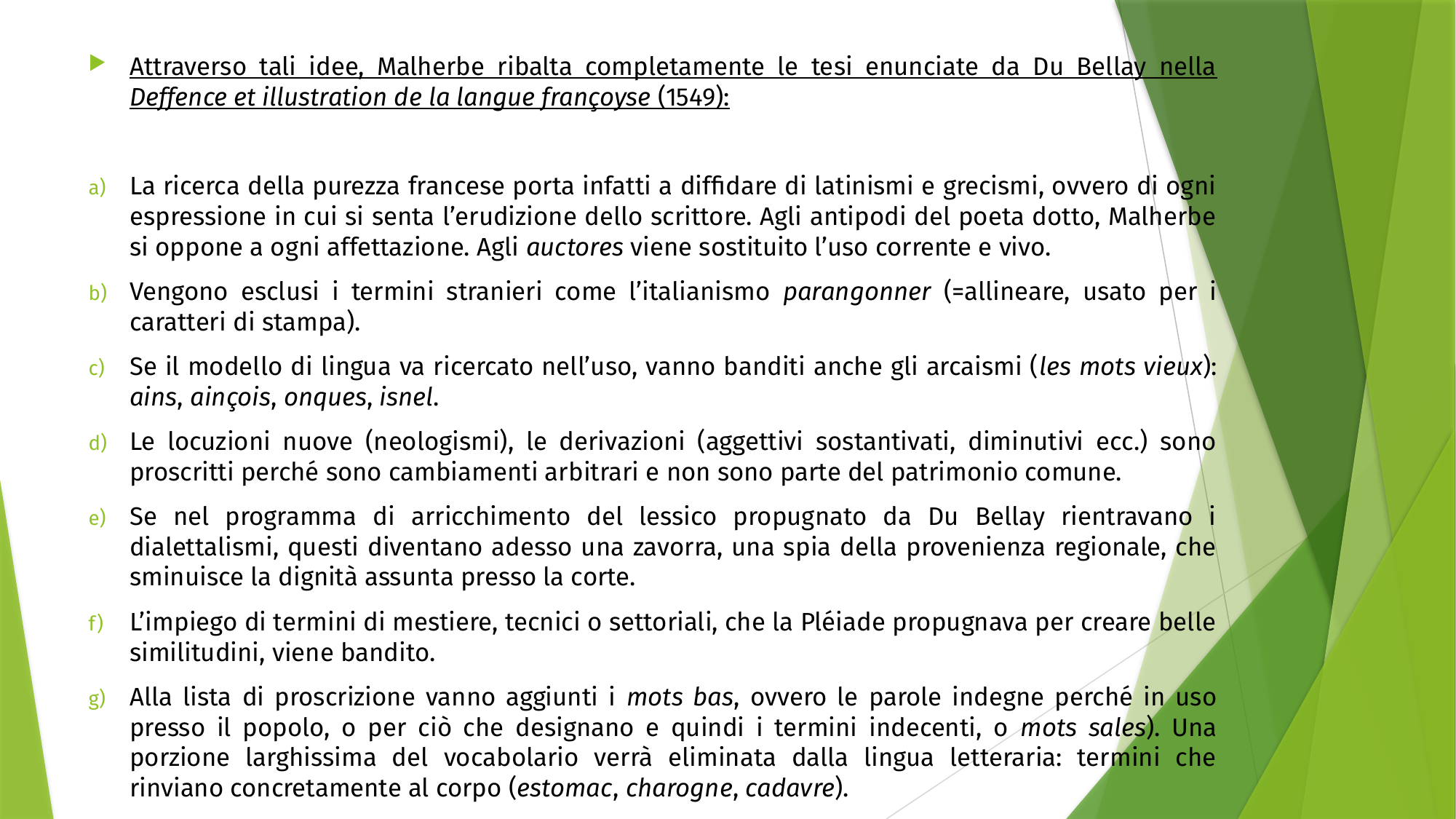

Attraverso tali idee, Malherbe ribalta completamente le tesi enunciate da Du Bellay nella Deffence et illustration de la langue françoyse (1549):

La ricerca della purezza francese porta infatti a diffidare di latinismi e grecismi, ovvero di ogni espressione in cui si senta l’erudizione dello scrittore. Agli antipodi del poeta dotto, Malherbe si oppone a ogni affettazione. Agli auctores viene sostituito l’uso corrente e vivo.
Vengono esclusi i termini stranieri come l’italianismo parangonner (=allineare, usato per i caratteri di stampa).
Se il modello di lingua va ricercato nell’uso, vanno banditi anche gli arcaismi (les mots vieux): ains, ainçois, onques, isnel.
Le locuzioni nuove (neologismi), le derivazioni (aggettivi sostantivati, diminutivi ecc.) sono proscritti perché sono cambiamenti arbitrari e non sono parte del patrimonio comune.
Se nel programma di arricchimento del lessico propugnato da Du Bellay rientravano i dialettalismi, questi diventano adesso una zavorra, una spia della provenienza regionale, che sminuisce la dignità assunta presso la corte.
L’impiego di termini di mestiere, tecnici o settoriali, che la Pléiade propugnava per creare belle similitudini, viene bandito.
Alla lista di proscrizione vanno aggiunti i mots bas, ovvero le parole indegne perché in uso presso il popolo, o per ciò che designano e quindi i termini indecenti, o mots sales). Una porzione larghissima del vocabolario verrà eliminata dalla lingua letteraria: termini che rinviano concretamente al corpo (estomac, charogne, cadavre).